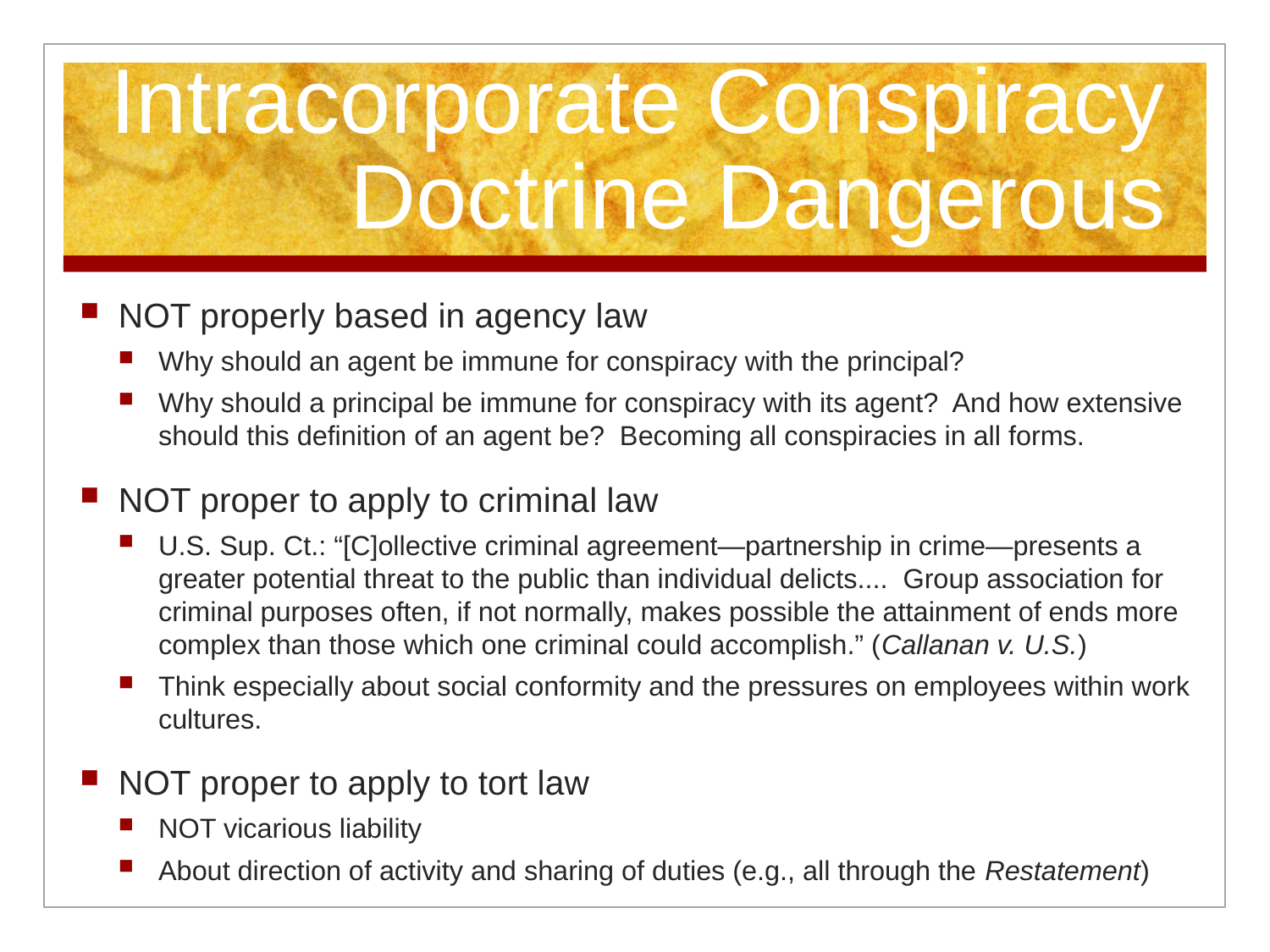

# Intracorporate Conspiracy Doctrine Dangerous
NOT properly based in agency law
Why should an agent be immune for conspiracy with the principal?
Why should a principal be immune for conspiracy with its agent?  And how extensive should this definition of an agent be?  Becoming all conspiracies in all forms.
NOT proper to apply to criminal law
U.S. Sup. Ct.: “[C]ollective criminal agreement—partnership in crime—presents a greater potential threat to the public than individual delicts....  Group association for criminal purposes often, if not normally, makes possible the attainment of ends more complex than those which one criminal could accomplish.” (Callanan v. U.S.)
Think especially about social conformity and the pressures on employees within work cultures.
NOT proper to apply to tort law
NOT vicarious liability
About direction of activity and sharing of duties (e.g., all through the Restatement)